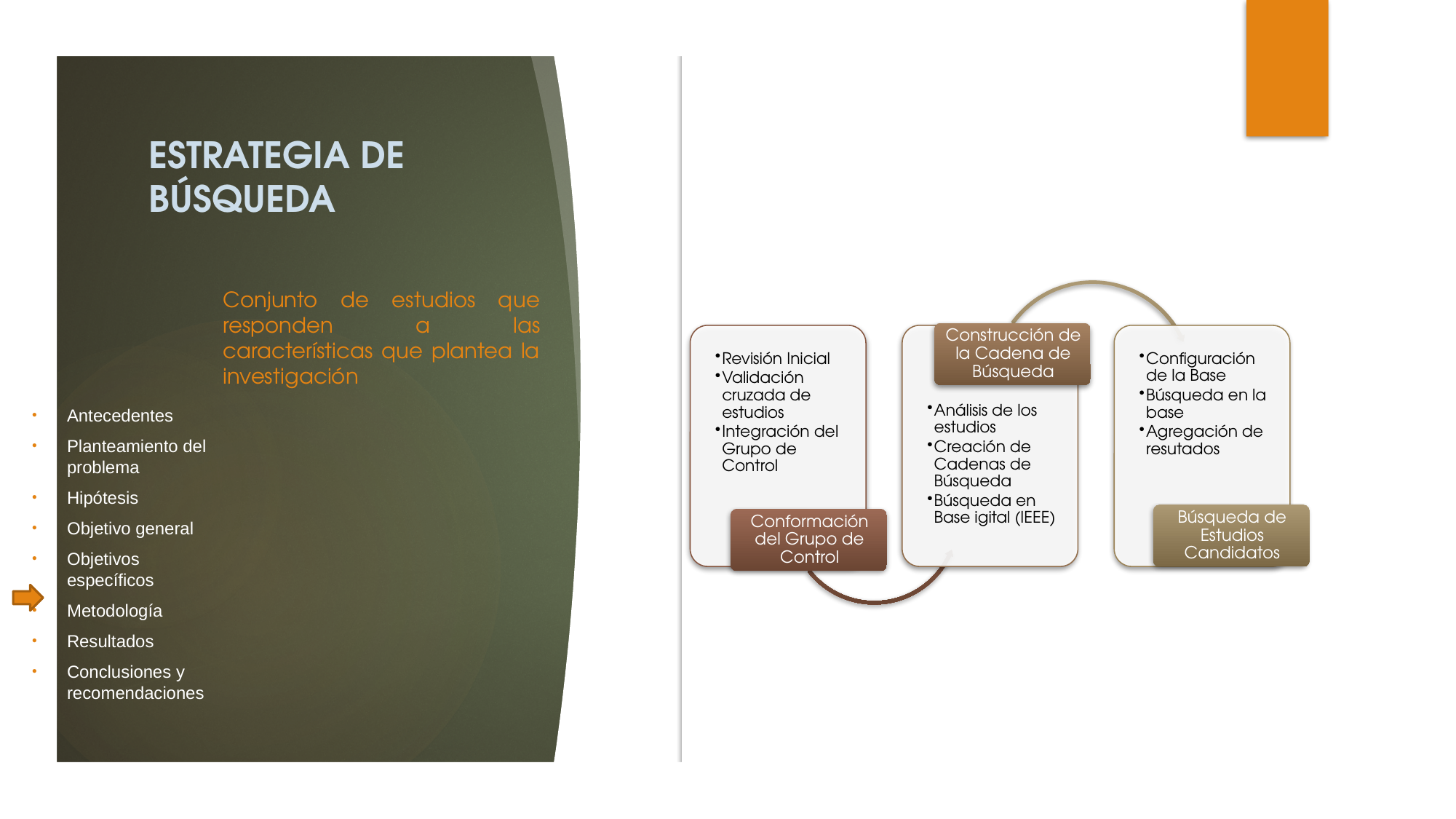

# ESTRATEGIA DE BÚSQUEDA
Revisión Inicial
Validación cruzada de estudios
Integración del Grupo de Control
Conformación del Grupo de Control
Análisis de los estudios
Creación de Cadenas de Búsqueda
Búsqueda en Base igital (IEEE)
Construcción de la Cadena de Búsqueda
Configuración de la Base
Búsqueda en la base
Agregación de resutados
Búsqueda de Estudios Candidatos
Conjunto de estudios que responden a las características que plantea la investigación
Antecedentes
Planteamiento del problema
Hipótesis
Objetivo general
Objetivos específicos
Metodología
Resultados
Conclusiones y recomendaciones